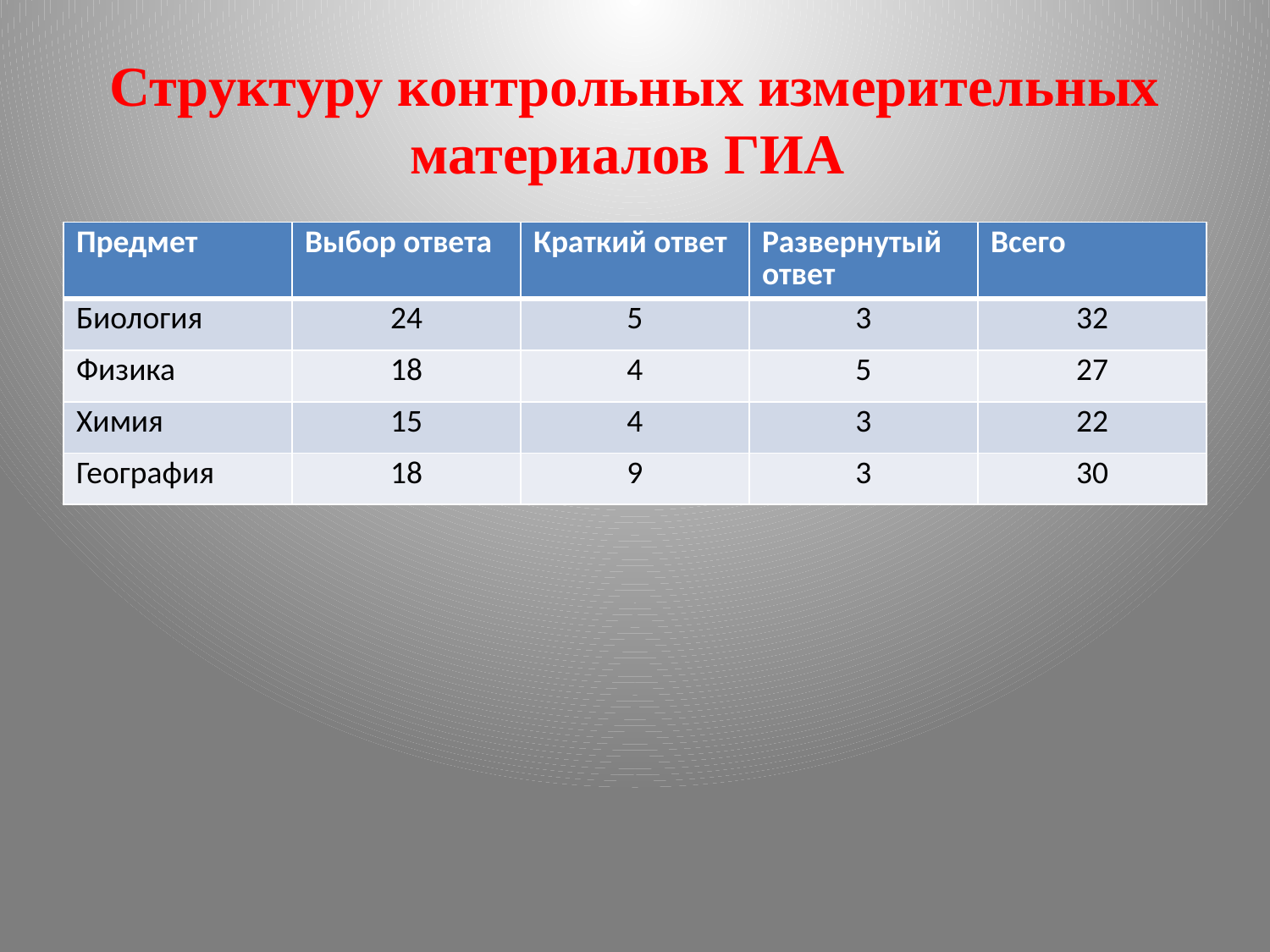

# Структуру контрольных измерительных материалов ГИА
| Предмет | Выбор ответа | Краткий ответ | Развернутый ответ | Всего |
| --- | --- | --- | --- | --- |
| Биология | 24 | 5 | 3 | 32 |
| Физика | 18 | 4 | 5 | 27 |
| Химия | 15 | 4 | 3 | 22 |
| География | 18 | 9 | 3 | 30 |